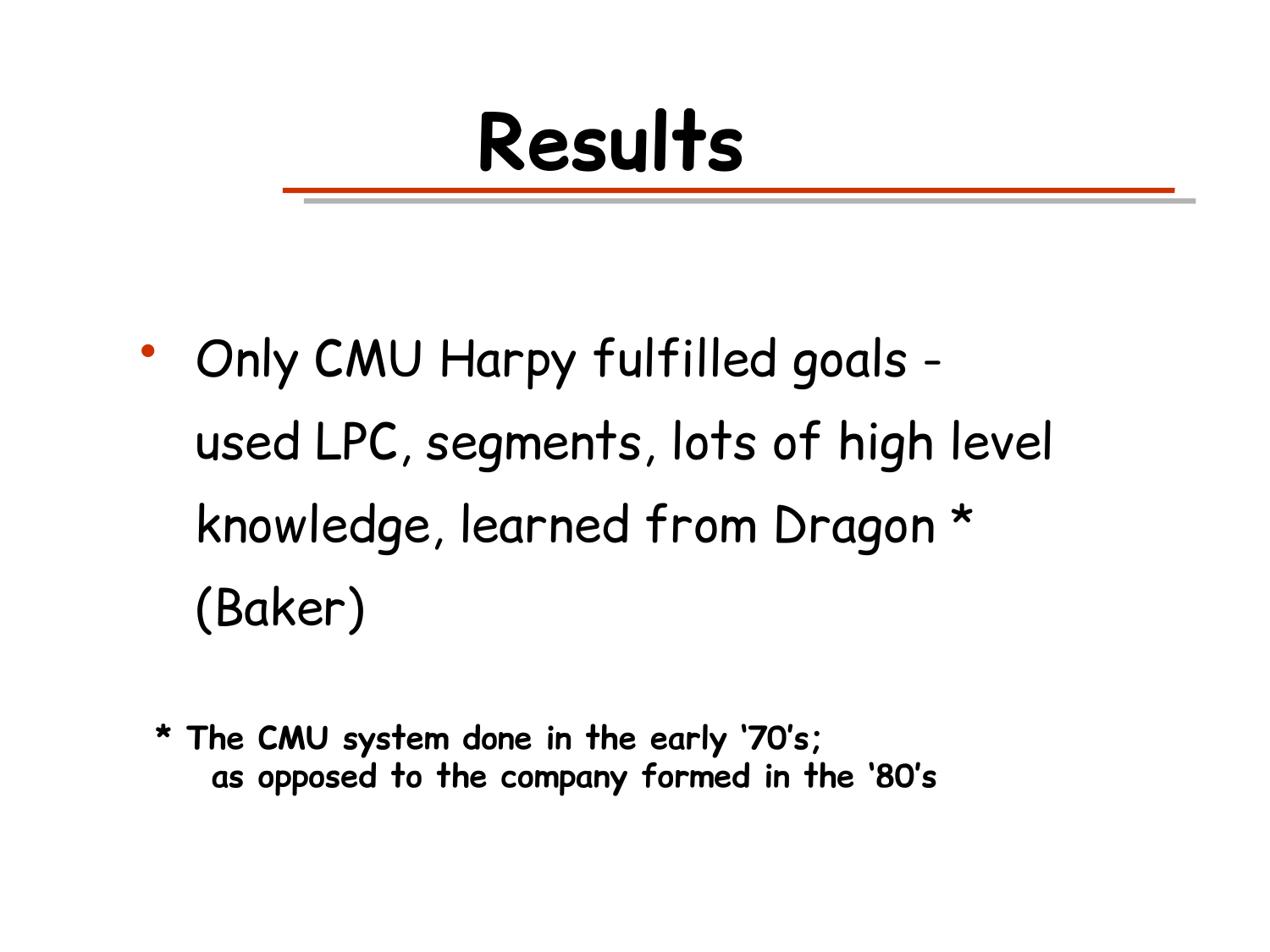

Results

Only CMU Harpy fulfilled goals -
used LPC, segments, lots of high level
knowledge, learned from Dragon *
(Baker)

* The CMU system done in the early ‘70’s;
as opposed to the company formed in the ‘80’s